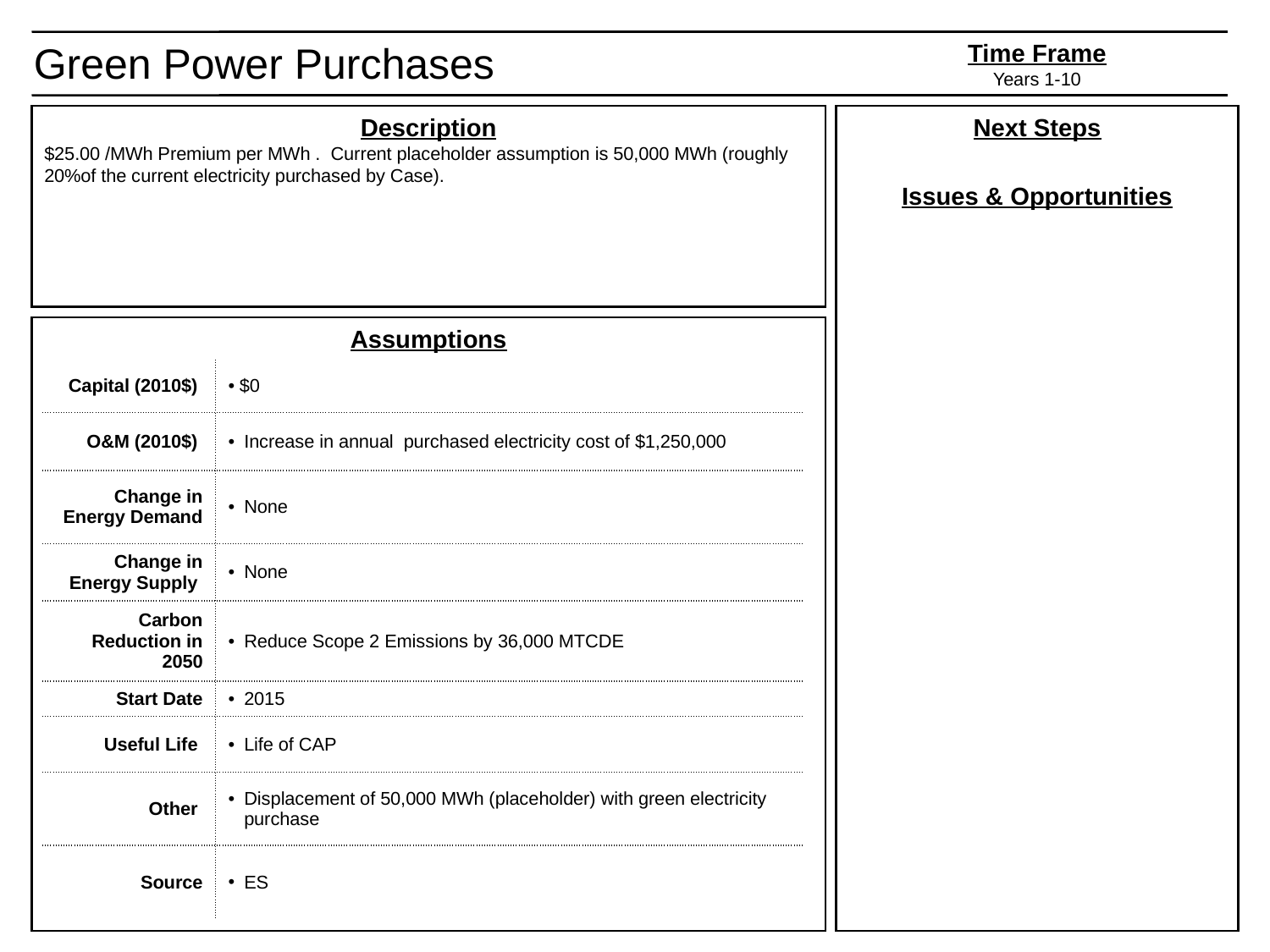

Green Power Purchases

Time Frame
Years 1-10

Description
$25.00 /MWh Premium per MWh .  Current placeholder assumption is 50,000 MWh (roughly 20%of the current electricity purchased by Case).

Next Steps

Issues & Opportunities

Assumptions

| Capital (2010$) | $0 |
| --- | --- |
| O&M (2010$) | Increase in annual purchased electricity cost of $1,250,000 |
| Change in Energy Demand | None |
| Change in Energy Supply | None |
| Carbon Reduction in 2050 | Reduce Scope 2 Emissions by 36,000 MTCDE |
| Start Date | 2015 |
| Useful Life | Life of CAP |
| Other | Displacement of 50,000 MWh (placeholder) with green electricity purchase |
| Source | ES |